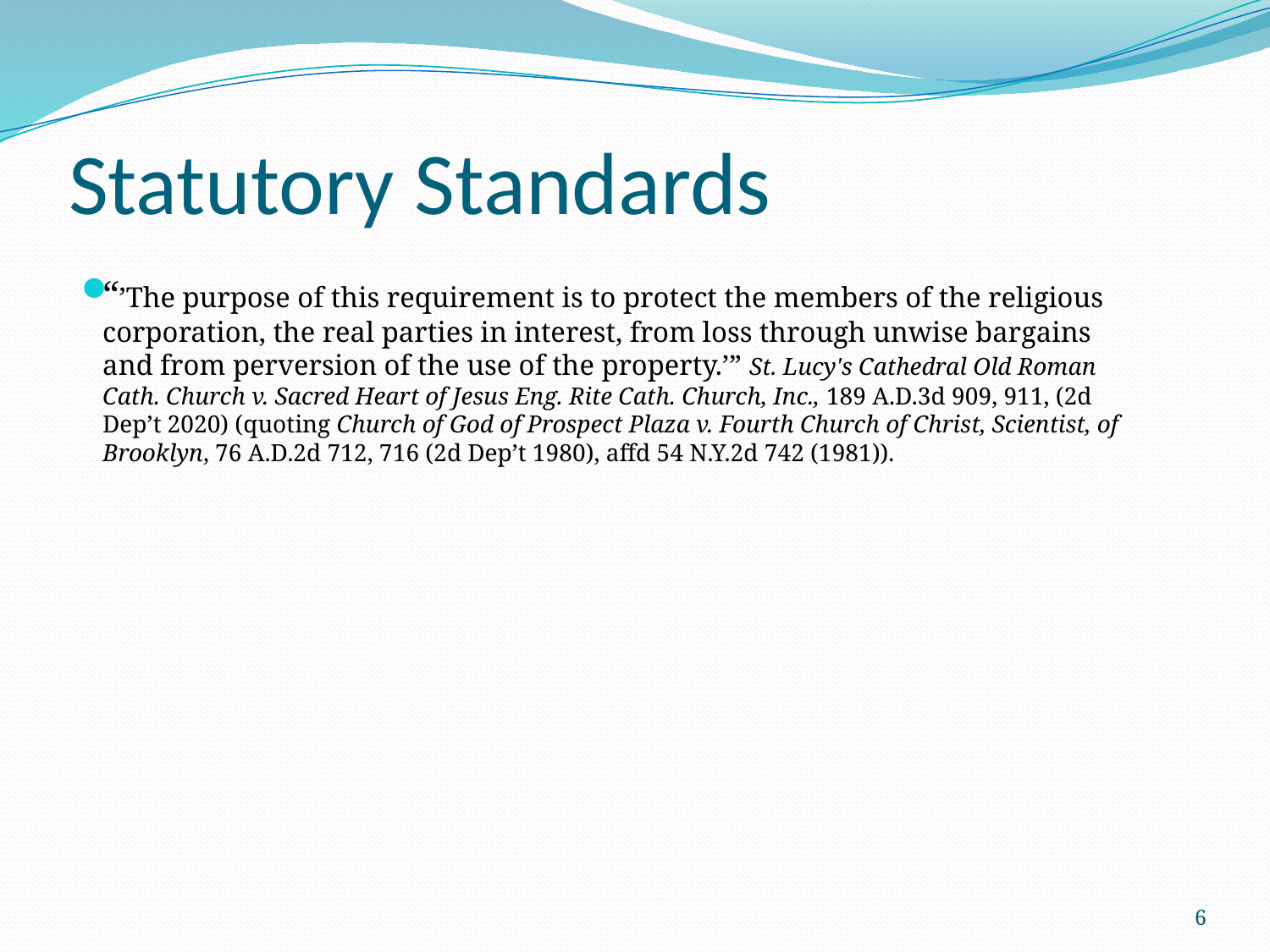

# Statutory Standards
“’The purpose of this requirement is to protect the members of the religious corporation, the real parties in interest, from loss through unwise bargains and from perversion of the use of the property.’” St. Lucy's Cathedral Old Roman Cath. Church v. Sacred Heart of Jesus Eng. Rite Cath. Church, Inc., 189 A.D.3d 909, 911, (2d Dep’t 2020) (quoting Church of God of Prospect Plaza v. Fourth Church of Christ, Scientist, of Brooklyn, 76 A.D.2d 712, 716 (2d Dep’t 1980), affd 54 N.Y.2d 742 (1981)).

6